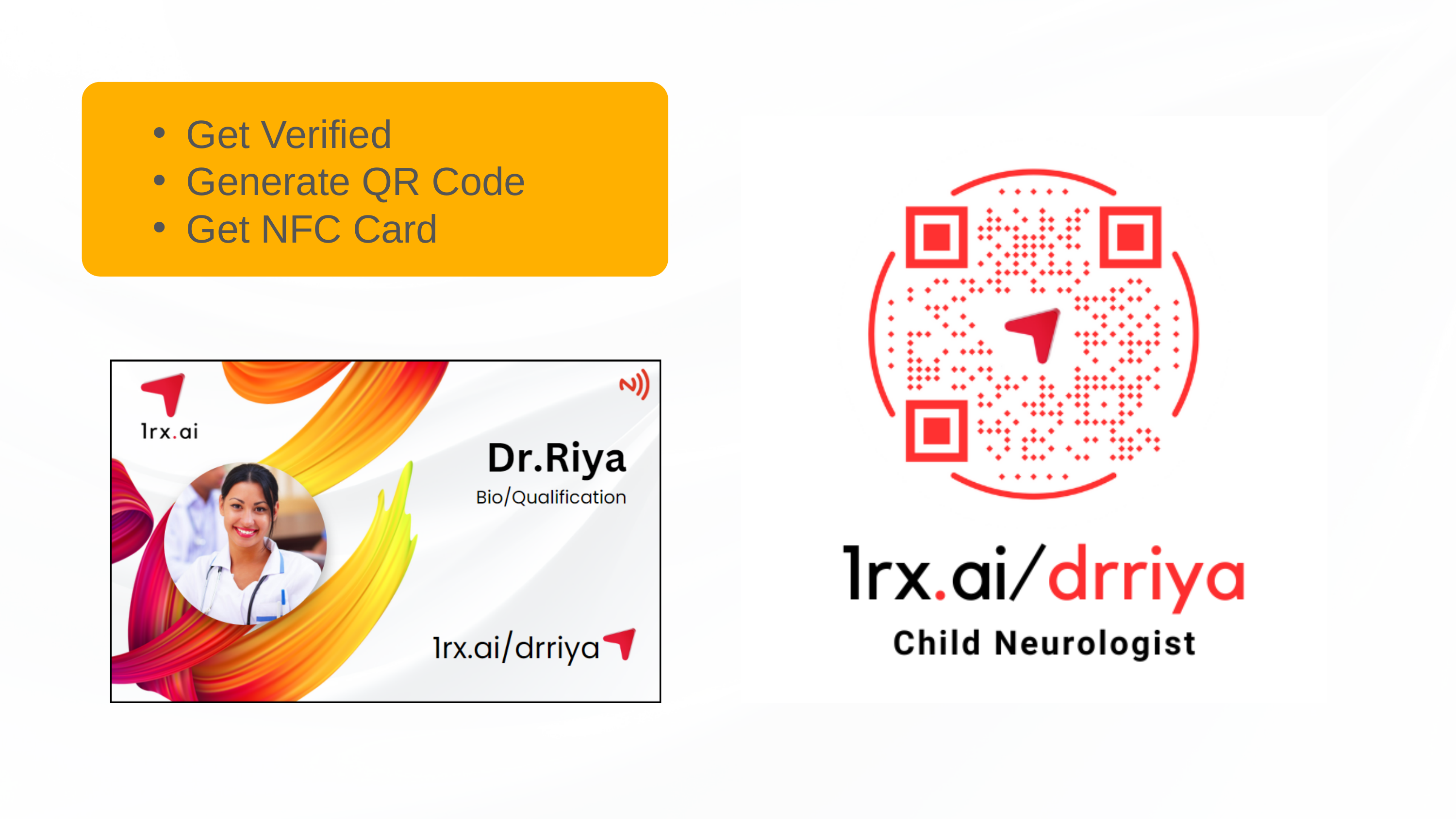

Get Verified
Generate QR Code
Get NFC Card